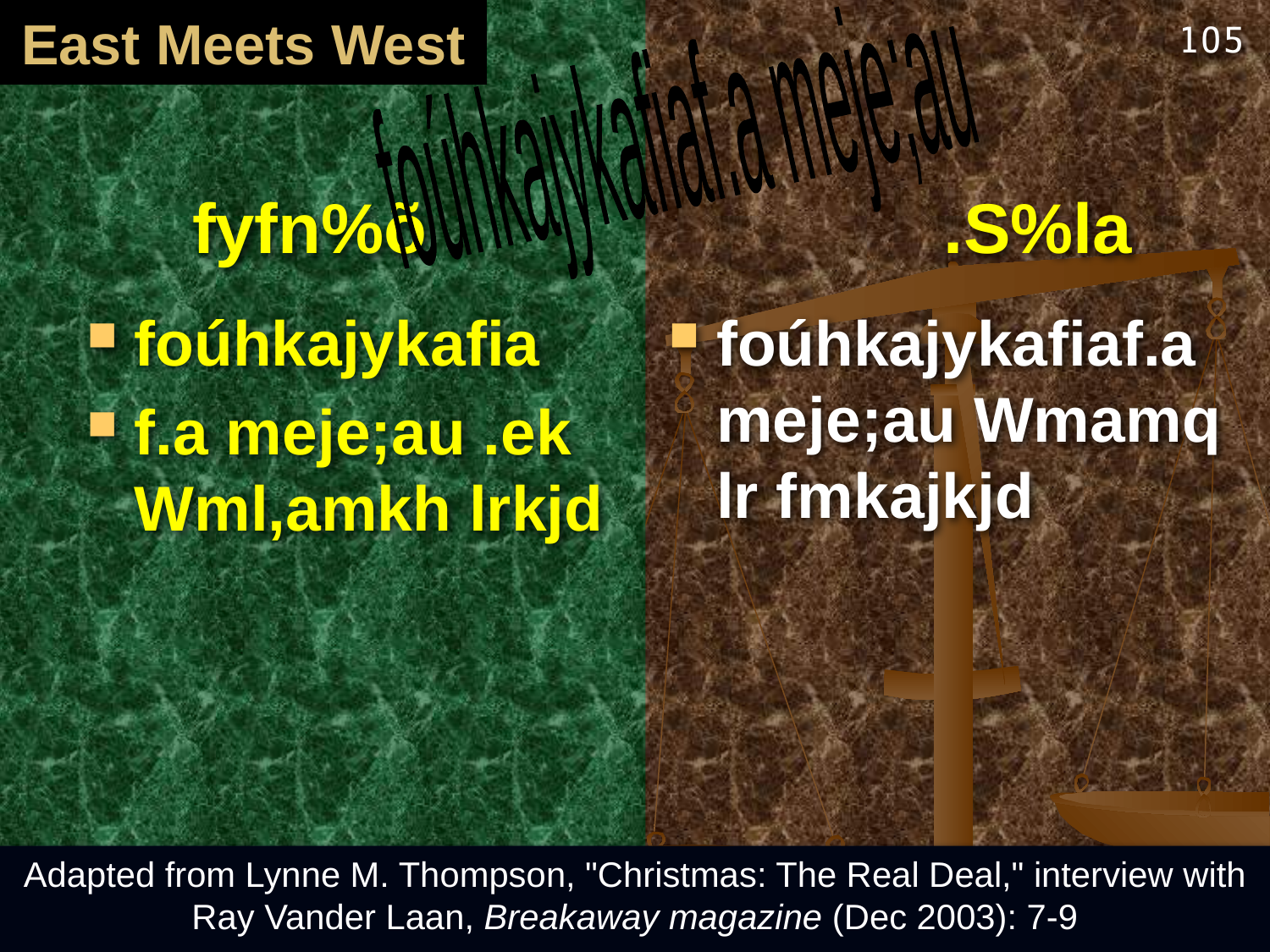

# East Meets West
105
foúhkajykafiaf.a meje;au
fyfn%õ

.S%la

foúhkajykafia
f.a meje;au .ek Wml,amkh lrkjd
foúhkajykafiaf.a meje;au Wmamq lr fmkajkjd
Adapted from Lynne M. Thompson, "Christmas: The Real Deal," interview with Ray Vander Laan, Breakaway magazine (Dec 2003): 7-9